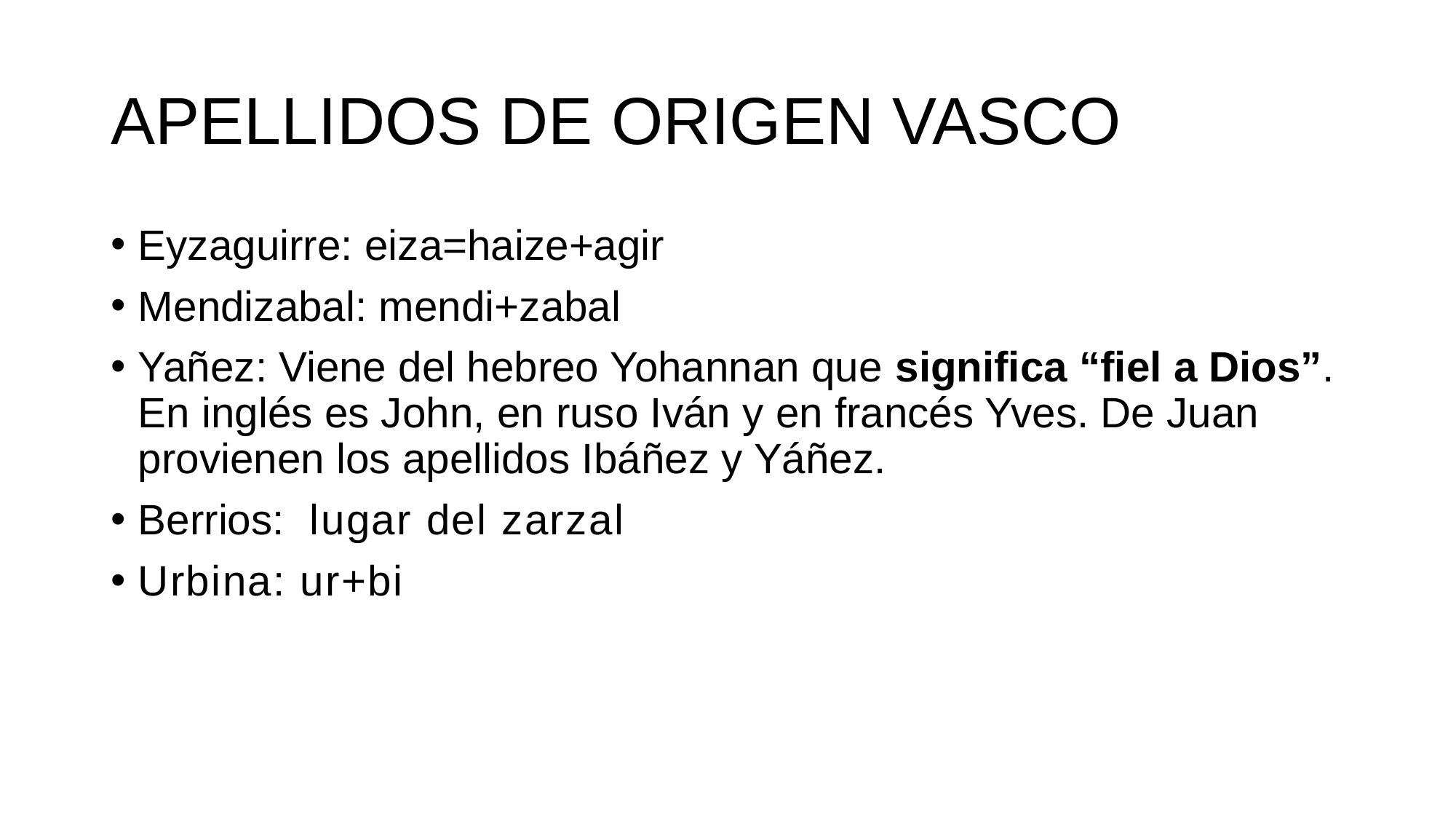

# APELLIDOS DE ORIGEN VASCO
Eyzaguirre: eiza=haize+agir
Mendizabal: mendi+zabal
Yañez: Viene del hebreo Yohannan que significa “fiel a Dios”. En inglés es John, en ruso Iván y en francés Yves. De Juan provienen los apellidos Ibáñez y Yáñez.
Berrios:  lugar del zarzal
Urbina: ur+bi